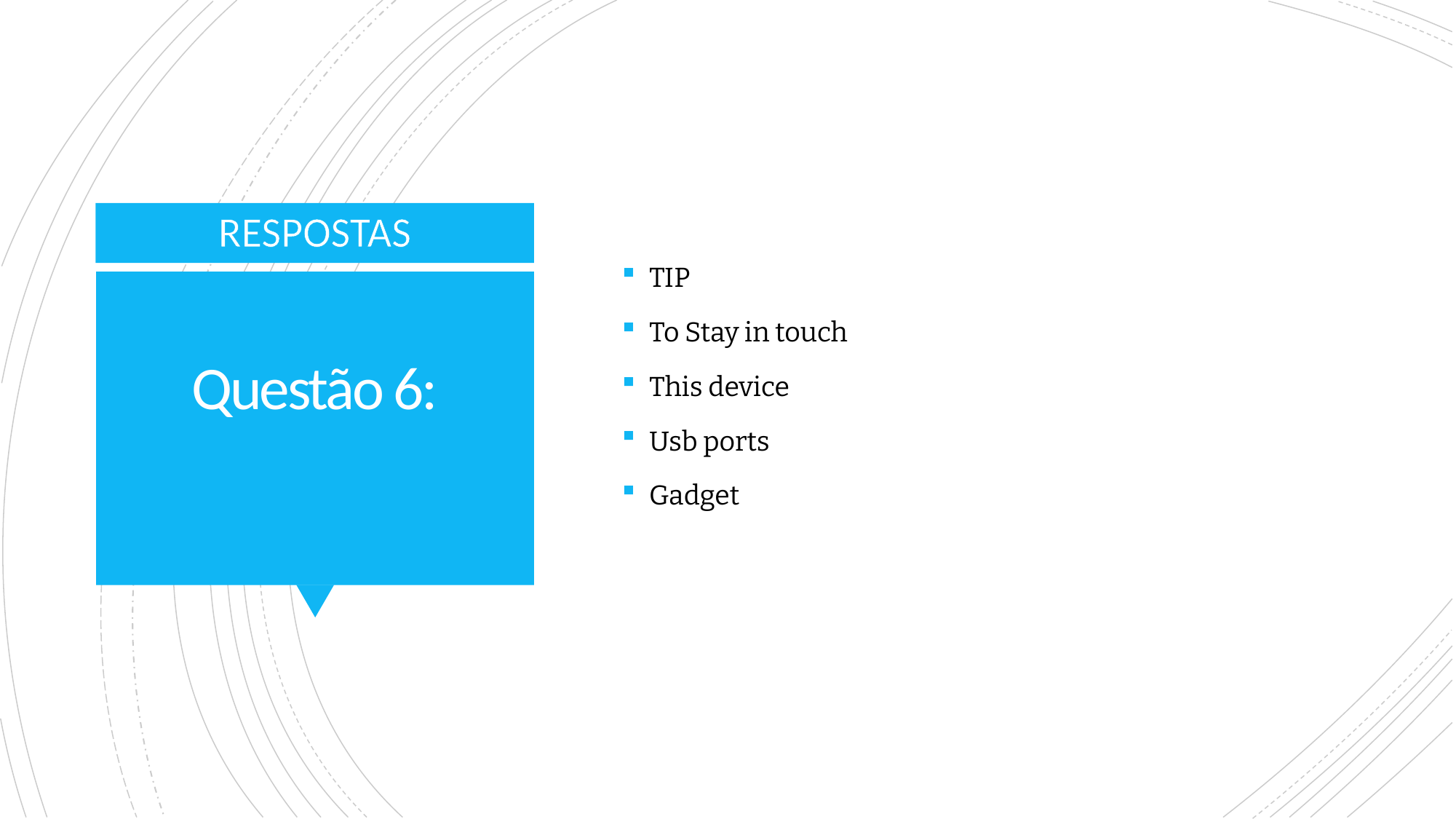

TIP
To Stay in touch
This device
Usb ports
Gadget

RESPOSTAS
# Questão 6: